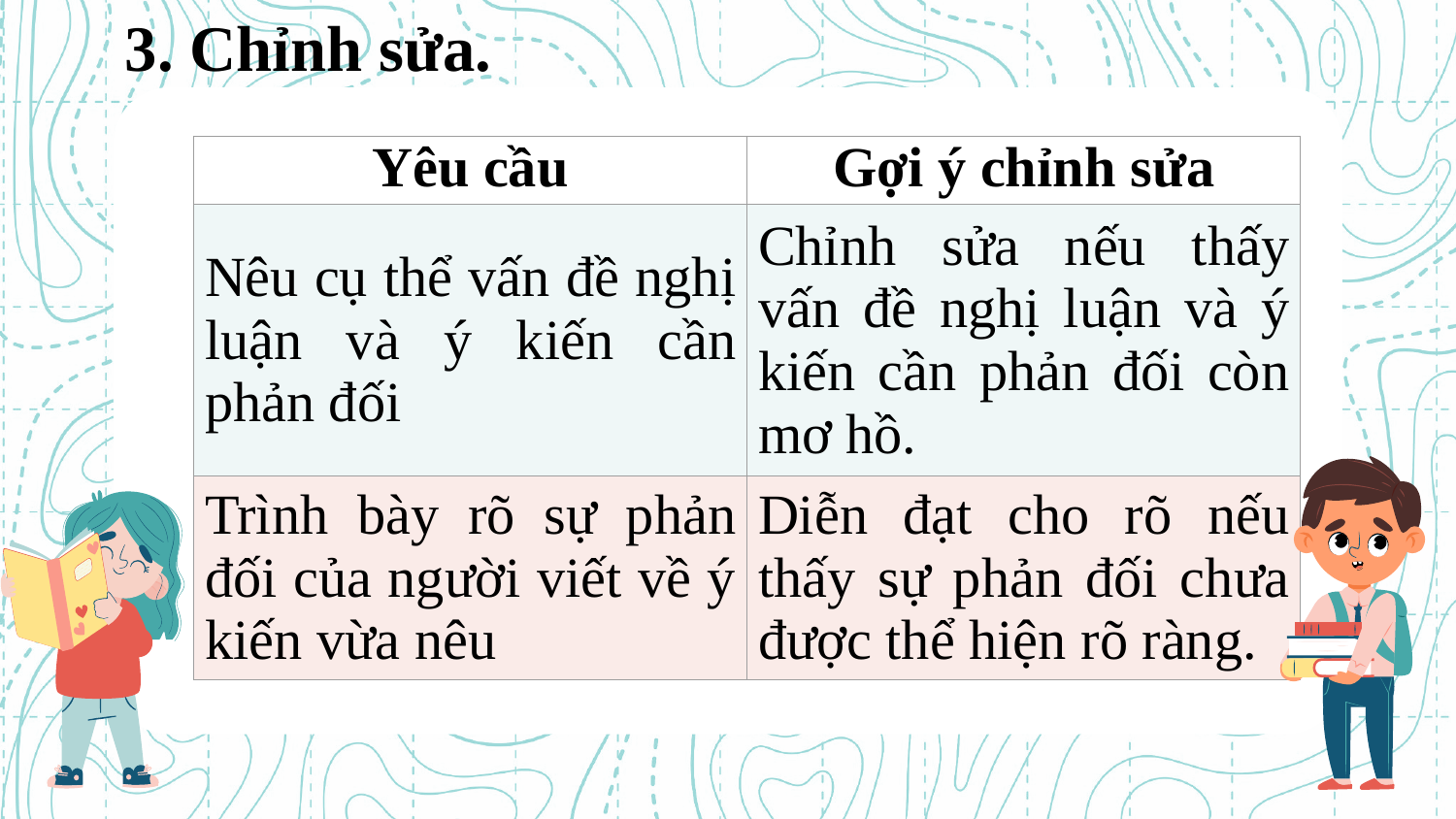

3. Chỉnh sửa.
| Yêu cầu | Gợi ý chỉnh sửa |
| --- | --- |
| Nêu cụ thể vấn đề nghị luận và ý kiến cần phản đối | Chỉnh sửa nếu thấy vấn đề nghị luận và ý kiến cần phản đối còn mơ hồ. |
| Trình bày rõ sự phản đối của người viết về ý kiến vừa nêu | Diễn đạt cho rõ nếu thấy sự phản đối chưa được thể hiện rõ ràng. |